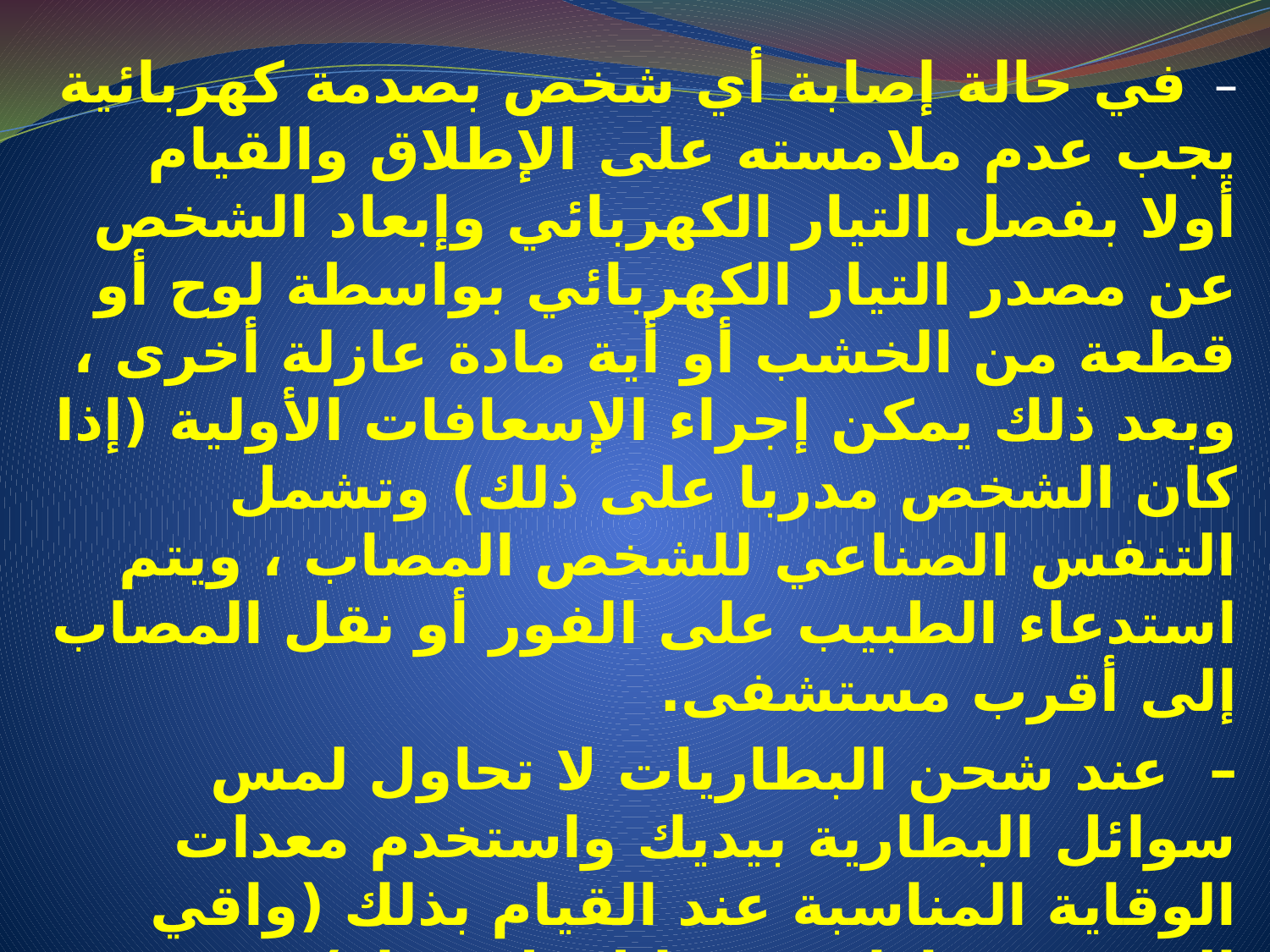

–  في حالة إصابة أي شخص بصدمة كهربائية يجب عدم ملامسته على الإطلاق والقيام أولا بفصل التيار الكهربائي وإبعاد الشخص عن مصدر التيار الكهربائي بواسطة لوح أو قطعة من الخشب أو أية مادة عازلة أخرى ، وبعد ذلك يمكن إجراء الإسعافات الأولية (إذا كان الشخص مدربا على ذلك) وتشمل التنفس الصناعي للشخص المصاب ، ويتم استدعاء الطبيب على الفور أو نقل المصاب إلى أقرب مستشفى.
–  عند شحن البطاريات لا تحاول لمس سوائل البطارية بيديك واستخدم معدات الوقاية المناسبة عند القيام بذلك (واقي الوجه – قفازات – مرايل بلاستيك) وعند تعبئة البطارية بالحمض يجب إضافة الحمض إلى الماء (وليس العكس)
– عند الإصابة بحروق حمض البطاريات يجب رش مكان الإصابة بالماء فورا.